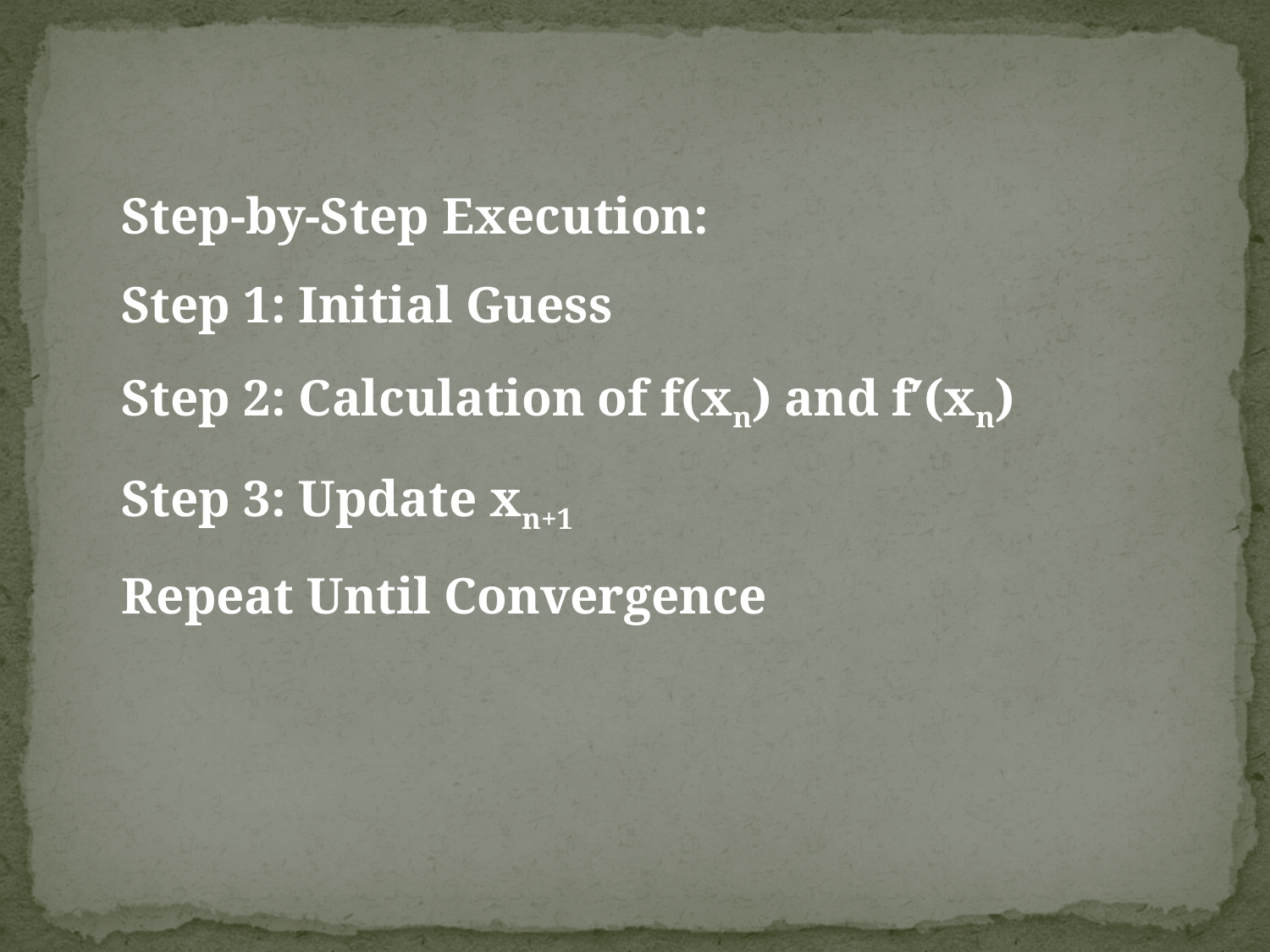

Step-by-Step Execution:
Step 1: Initial Guess
Step 2: Calculation of f(xn) and f′(xn)
Step 3: Update xn+1
Repeat Until Convergence